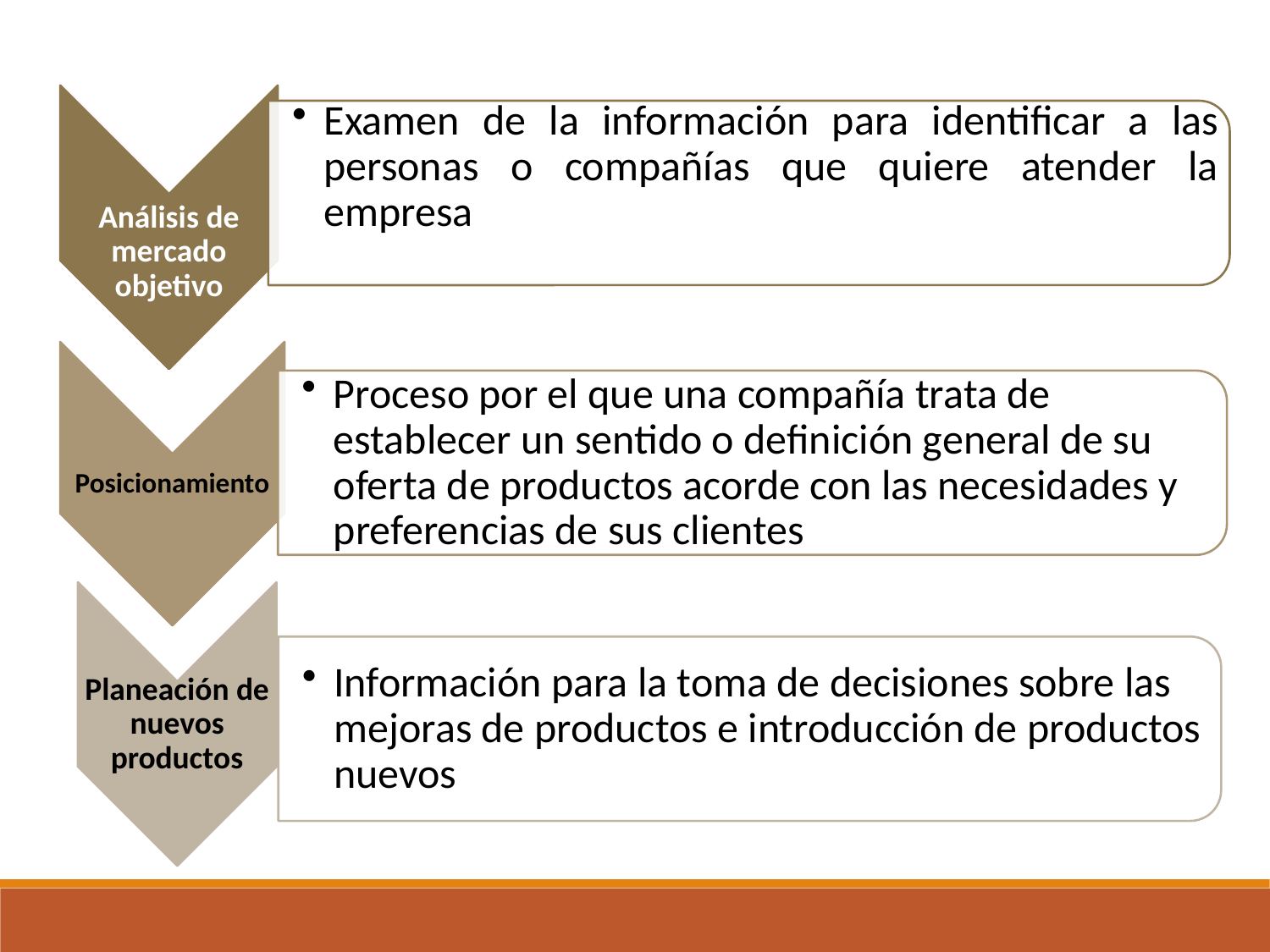

Análisis de mercado objetivo
Examen de la información para identificar a las personas o compañías que quiere atender la empresa

Posicionamiento
Proceso por el que una compañía trata de establecer un sentido o definición general de su oferta de productos acorde con las necesidades y preferencias de sus clientes
Planeación de nuevos productos
Información para la toma de decisiones sobre las mejoras de productos e introducción de productos nuevos